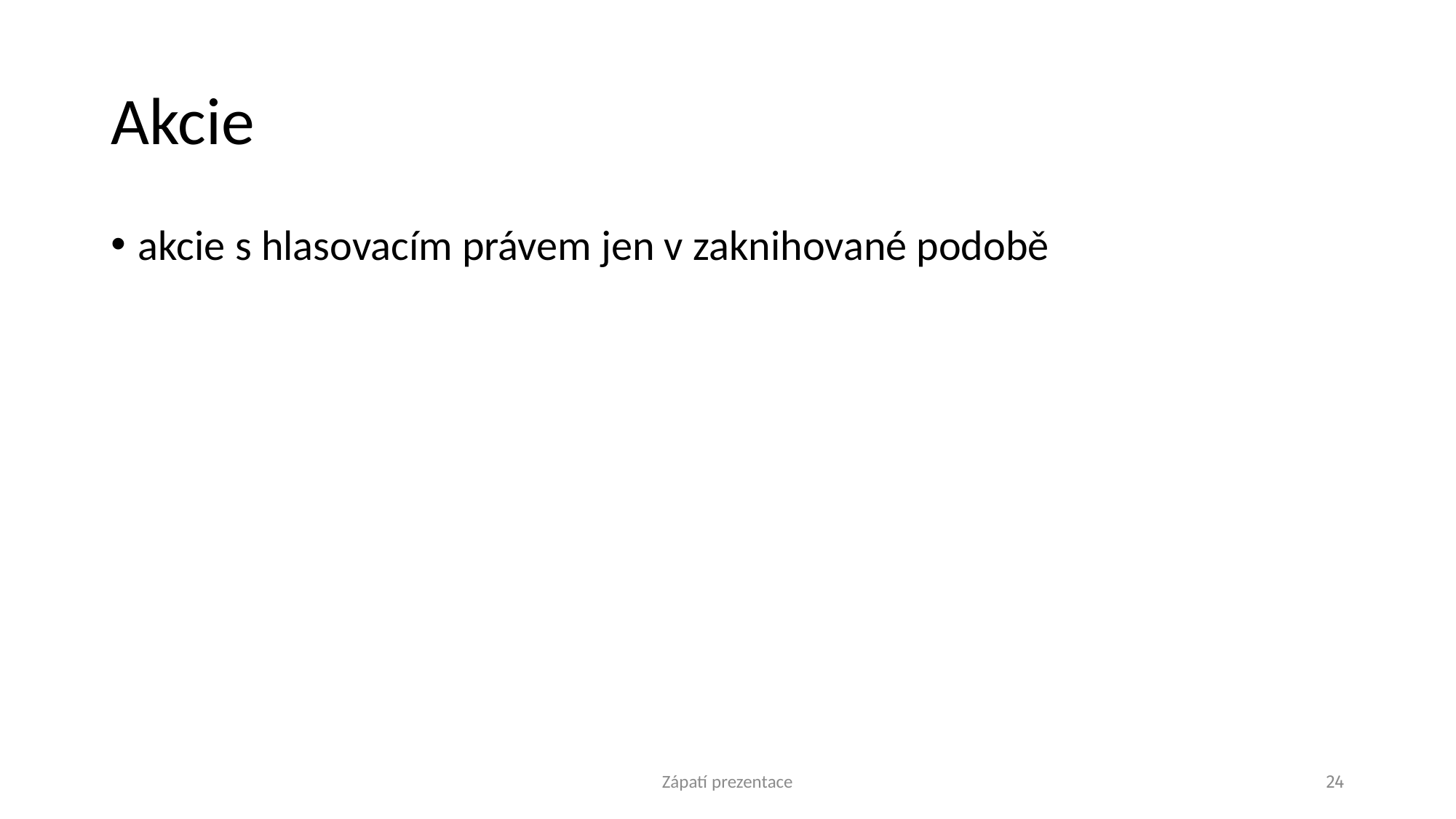

# Akcie
akcie s hlasovacím právem jen v zaknihované podobě
Zápatí prezentace
24